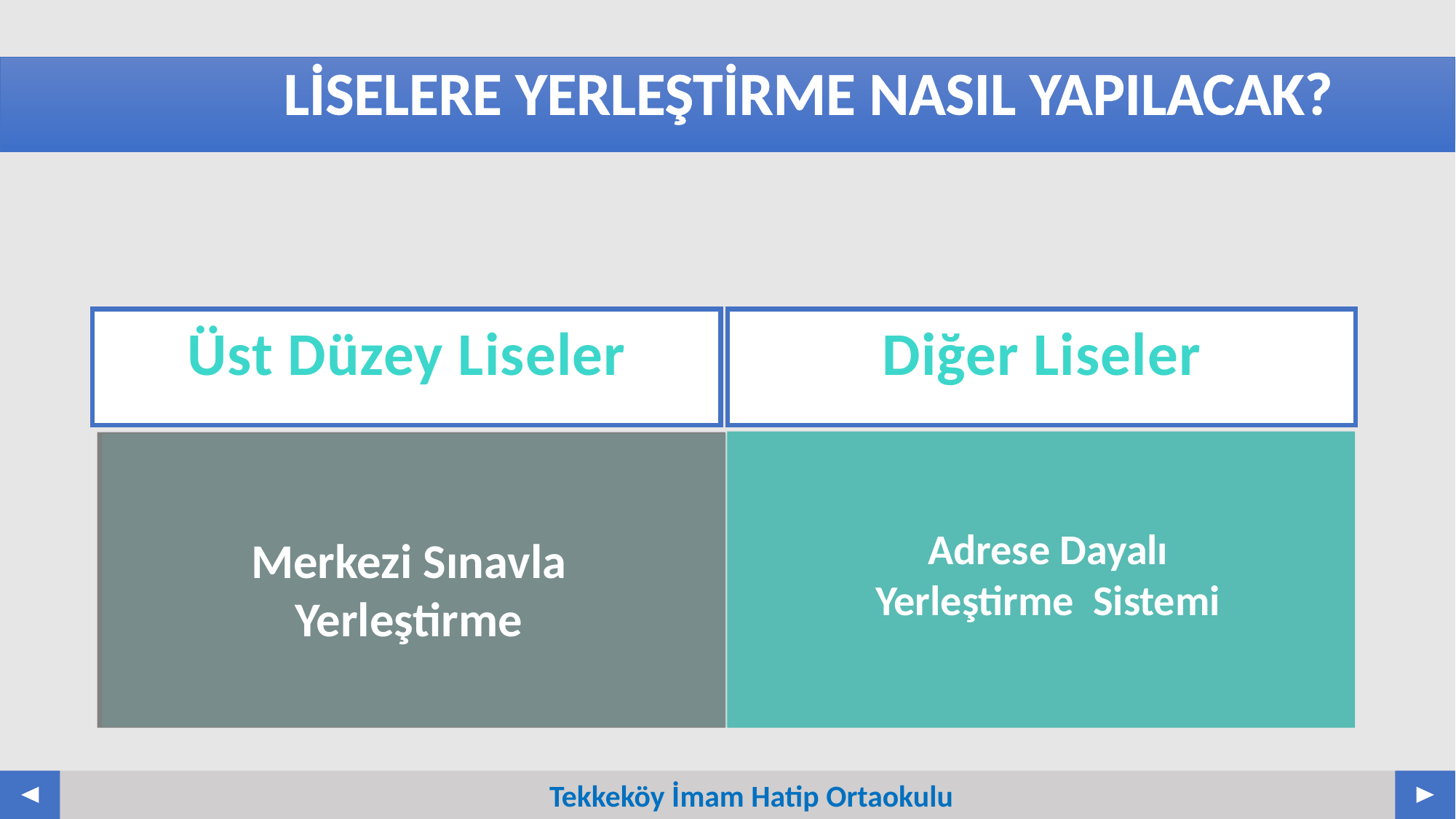

# LİSELERE YERLEŞTİRME NASIL YAPILACAK?
Üst Düzey Liseler

Diğer Liseler

Adrese Dayalı
Yerleştirme  Sistemi

Merkezi Sınavla Yerleştirme
Tekkeköy İmam Hatip Ortaokulu